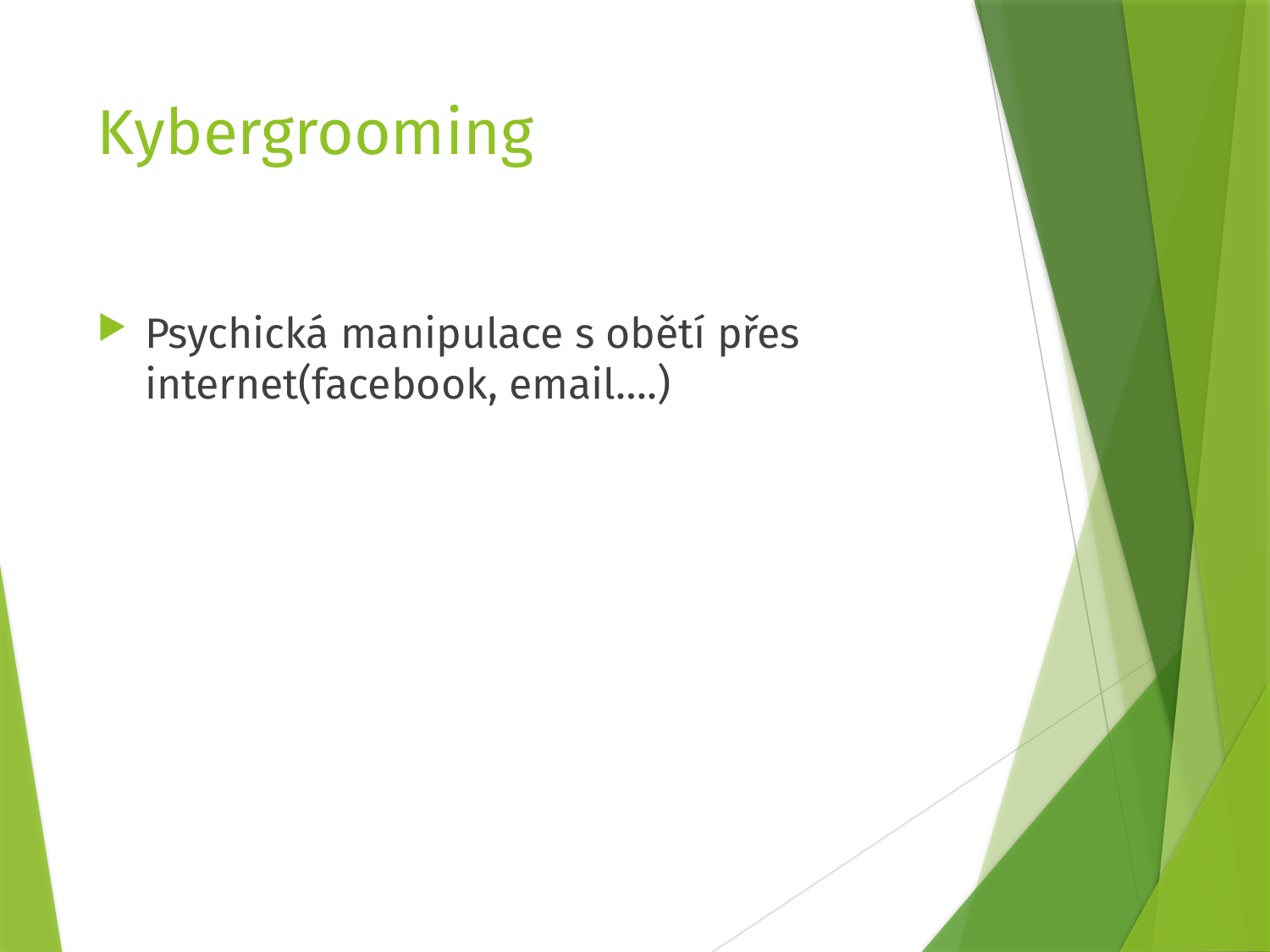

# Kybergrooming
Psychická manipulace s obětí přes internet(facebook, email….)